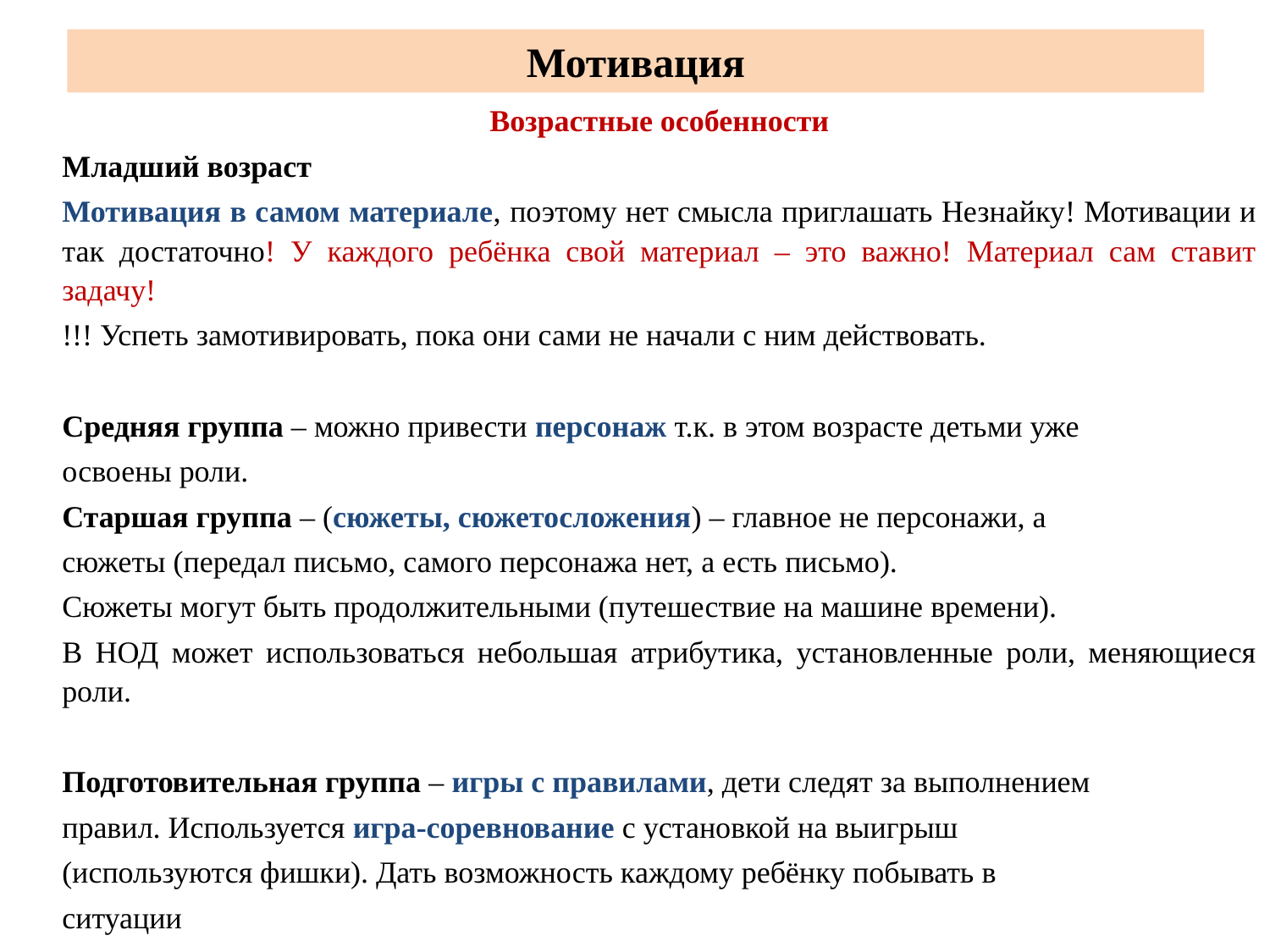

# Мотивация
Возрастные особенности
Младший возраст
Мотивация в самом материале, поэтому нет смысла приглашать Незнайку! Мотивации и так достаточно! У каждого ребёнка свой материал – это важно! Материал сам ставит задачу!
!!! Успеть замотивировать, пока они сами не начали с ним действовать.

Средняя группа – можно привести персонаж т.к. в этом возрасте детьми уже
освоены роли.
Старшая группа – (сюжеты, сюжетосложения) – главное не персонажи, а
сюжеты (передал письмо, самого персонажа нет, а есть письмо).
Сюжеты могут быть продолжительными (путешествие на машине времени).
В НОД может использоваться небольшая атрибутика, установленные роли, меняющиеся роли.

Подготовительная группа – игры с правилами, дети следят за выполнением
правил. Используется игра-соревнование с установкой на выигрыш
(используются фишки). Дать возможность каждому ребёнку побывать в
ситуации